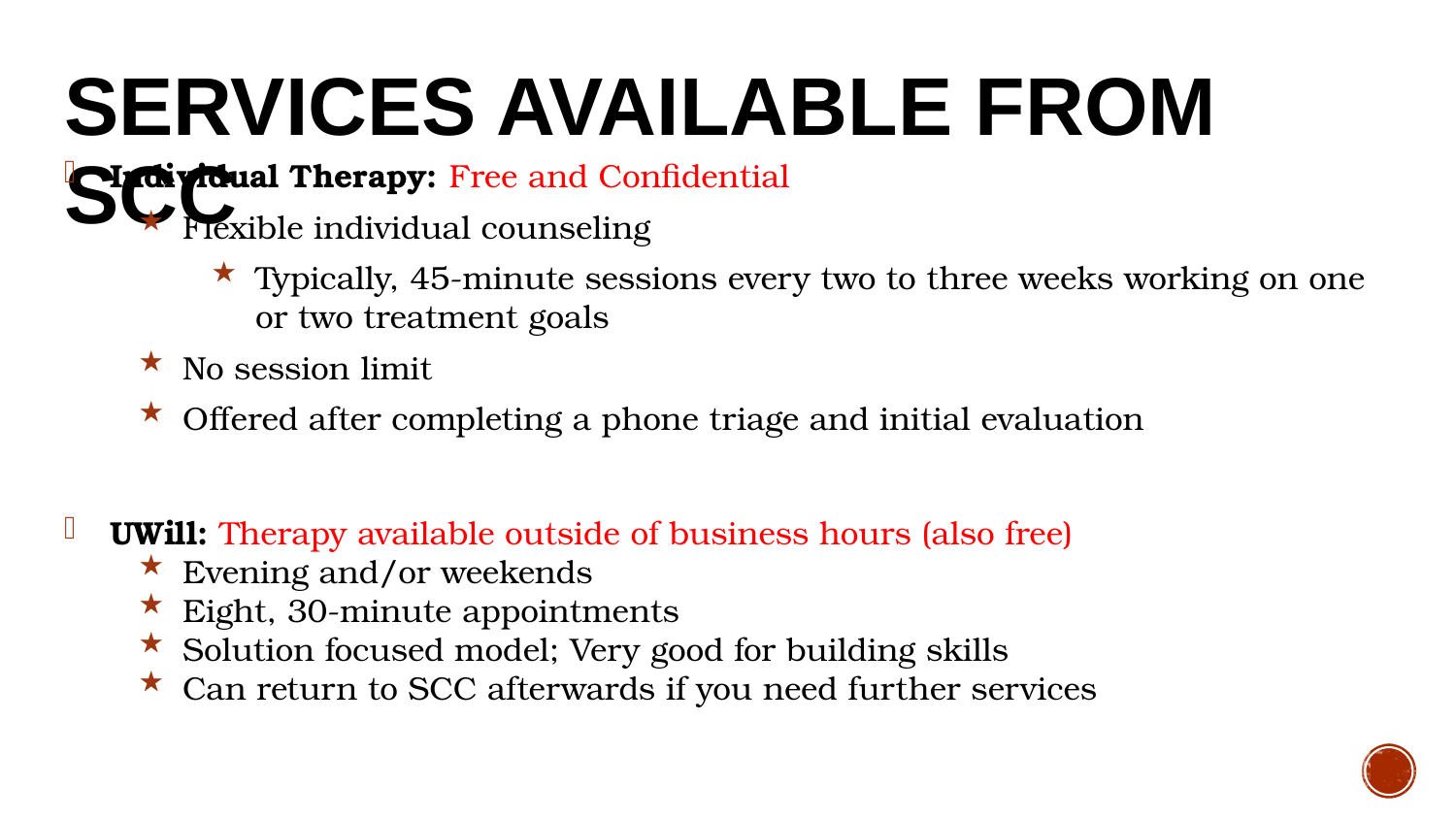

# Services Available from SCC
Individual Therapy: Free and Confidential
Flexible individual counseling
Typically, 45-minute sessions every two to three weeks working on one or two treatment goals
No session limit
Offered after completing a phone triage and initial evaluation

UWill: Therapy available outside of business hours (also free)
Evening and/or weekends
Eight, 30-minute appointments
Solution focused model; Very good for building skills
Can return to SCC afterwards if you need further services